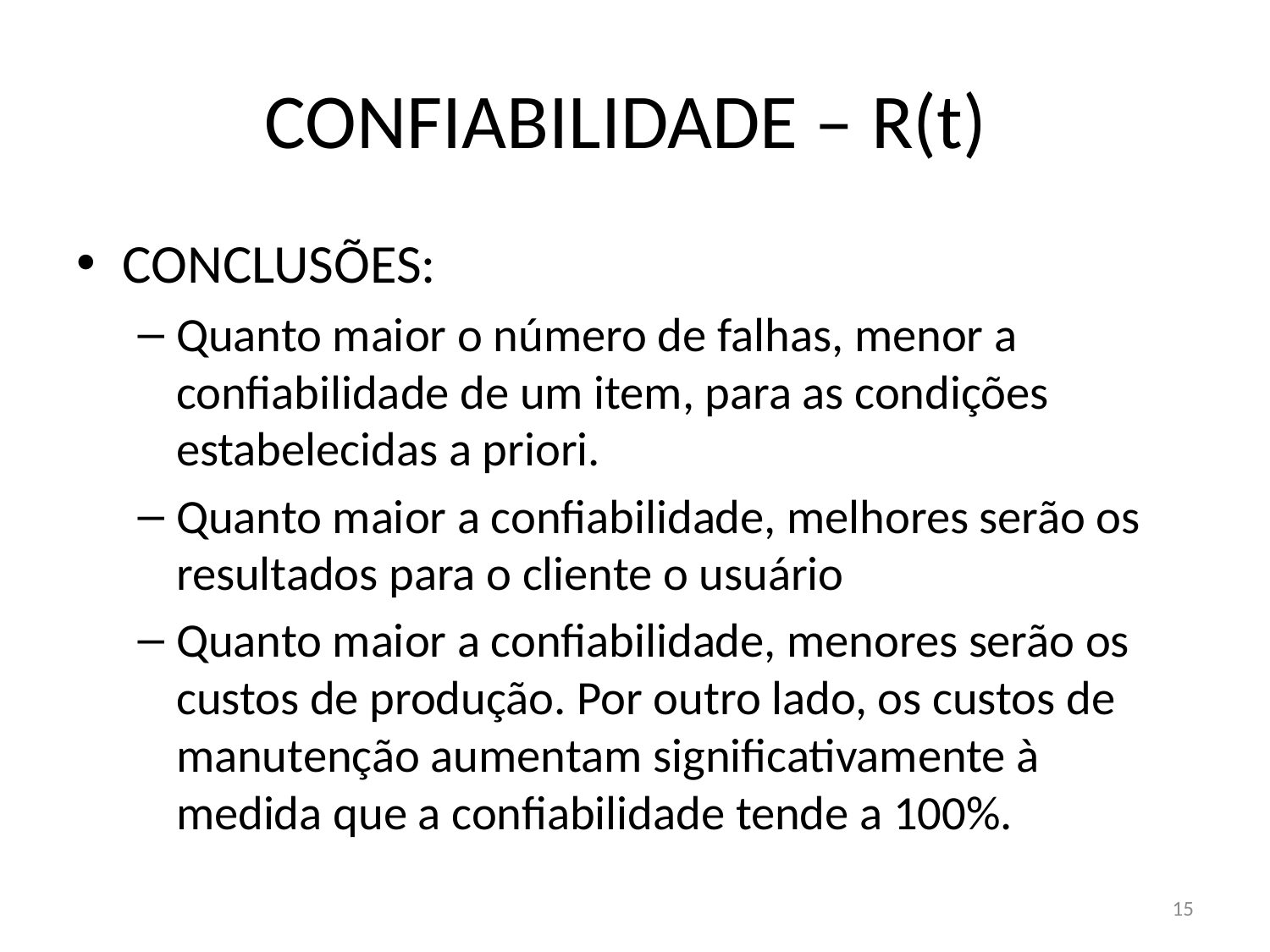

# CONFIABILIDADE – R(t)
CONCLUSÕES:
Quanto maior o número de falhas, menor a confiabilidade de um item, para as condições estabelecidas a priori.
Quanto maior a confiabilidade, melhores serão os resultados para o cliente o usuário
Quanto maior a confiabilidade, menores serão os custos de produção. Por outro lado, os custos de manutenção aumentam significativamente à medida que a confiabilidade tende a 100%.

15